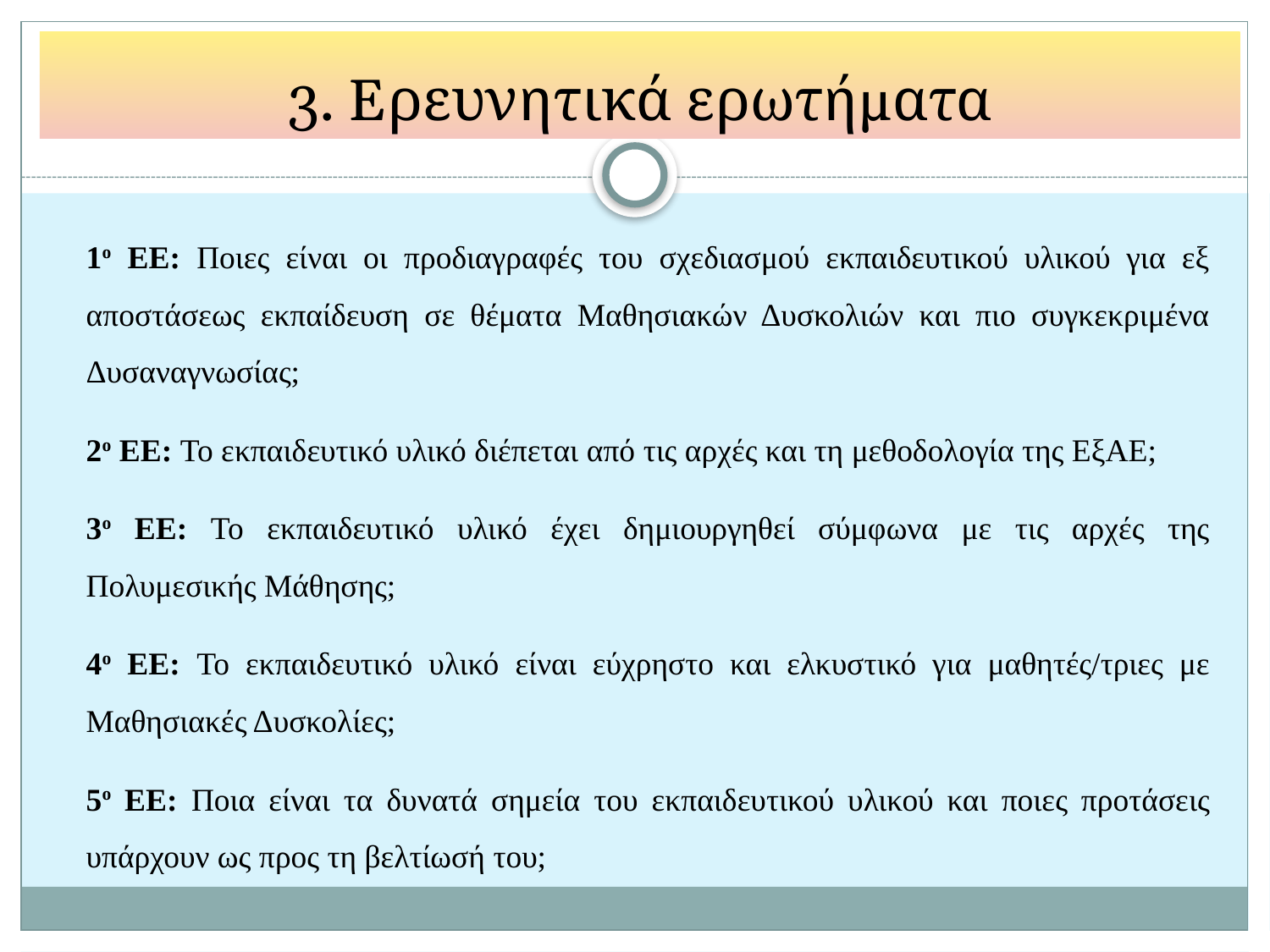

3. Ερευνητικά ερωτήματα
# Ερευνητικ
1ο ΕΕ: Ποιες είναι οι προδιαγραφές του σχεδιασμού εκπαιδευτικού υλικού για εξ αποστάσεως εκπαίδευση σε θέματα Μαθησιακών Δυσκολιών και πιο συγκεκριμένα Δυσαναγνωσίας;
2ο ΕΕ: Το εκπαιδευτικό υλικό διέπεται από τις αρχές και τη μεθοδολογία της ΕξΑΕ;
3ο ΕΕ: Το εκπαιδευτικό υλικό έχει δημιουργηθεί σύμφωνα με τις αρχές της Πολυμεσικής Μάθησης;
4ο ΕΕ: Το εκπαιδευτικό υλικό είναι εύχρηστο και ελκυστικό για μαθητές/τριες με Μαθησιακές Δυσκολίες;
5ο ΕΕ: Ποια είναι τα δυνατά σημεία του εκπαιδευτικού υλικού και ποιες προτάσεις υπάρχουν ως προς τη βελτίωσή του;